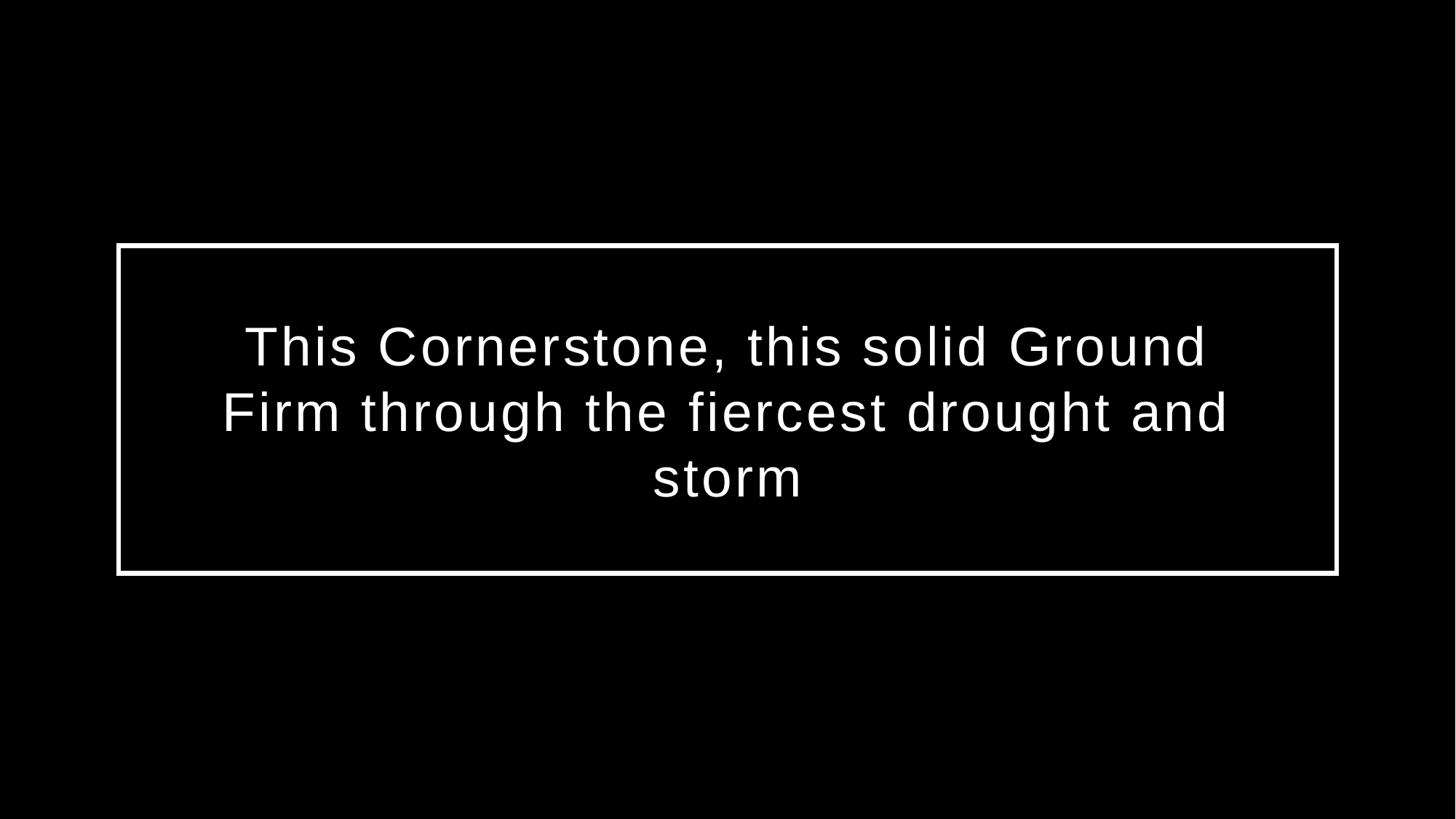

# This Cornerstone, this solid Ground Firm through the fiercest drought and storm